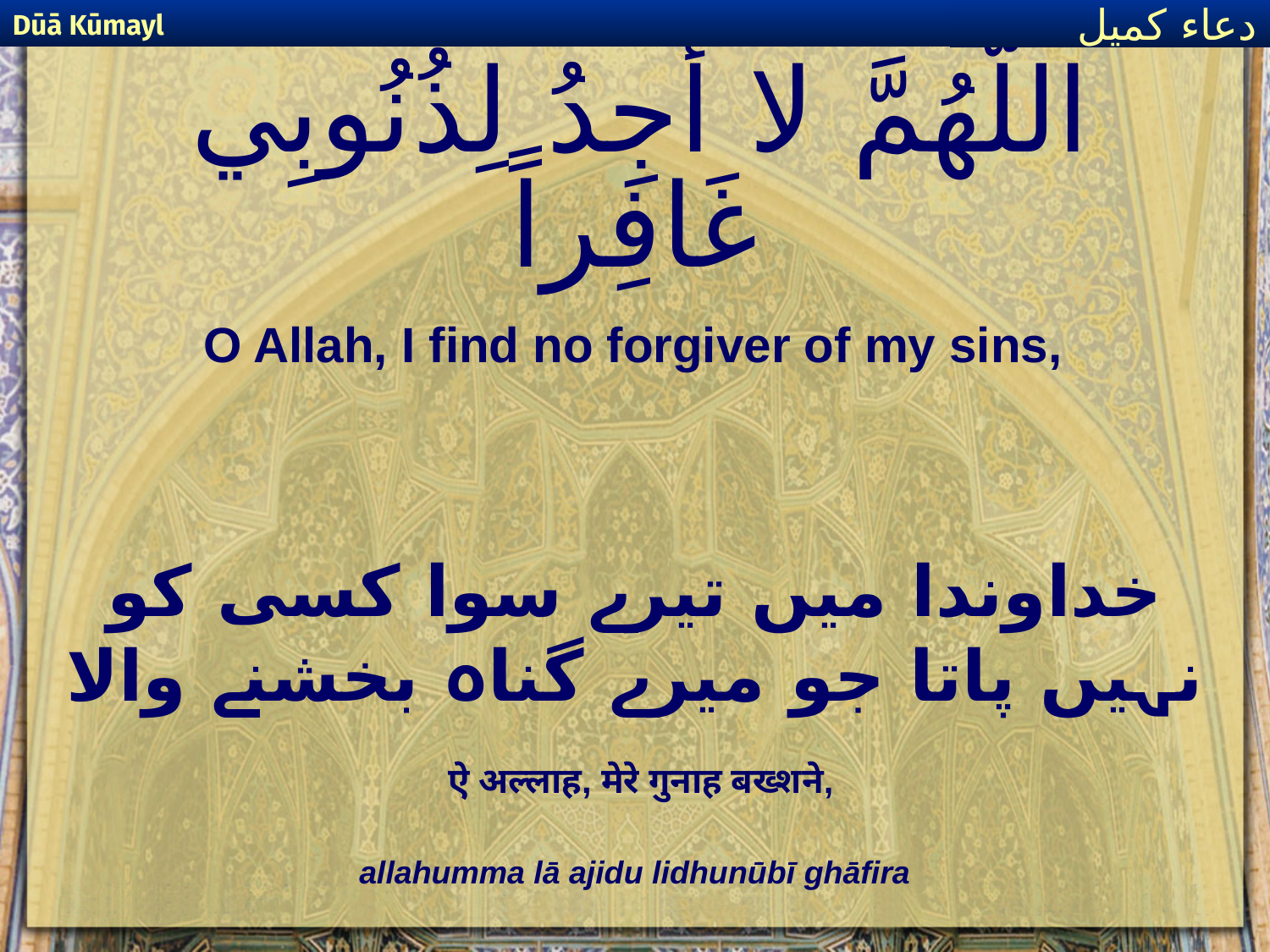

Dūā Kūmayl
دعاء كميل
# اللَّهُمَّ لا أَجِدُ لِذُنُوبِي غَافِراً
O Allah, I find no forgiver of my sins,
خداوندا میں تیرے سوا کسی کو نہیں پاتا جو میرے گناہ بخشنے والا
ऐ अल्लाह, मेरे गुनाह बख्शने,
allahumma lā ajidu lidhunūbī ghāfira